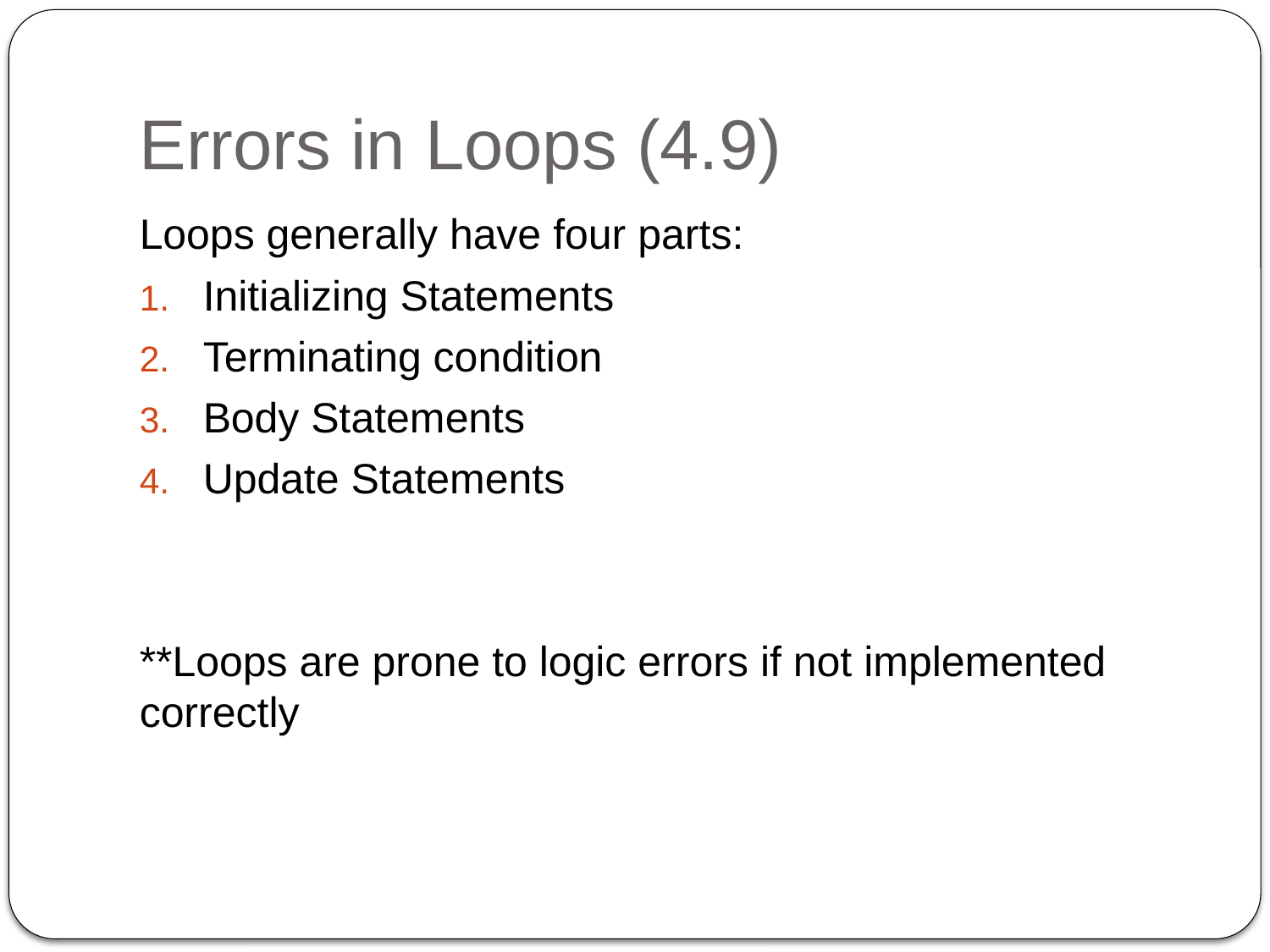

# Errors in Loops (4.9)
Loops generally have four parts:
Initializing Statements
Terminating condition
Body Statements
Update Statements

**Loops are prone to logic errors if not implemented correctly